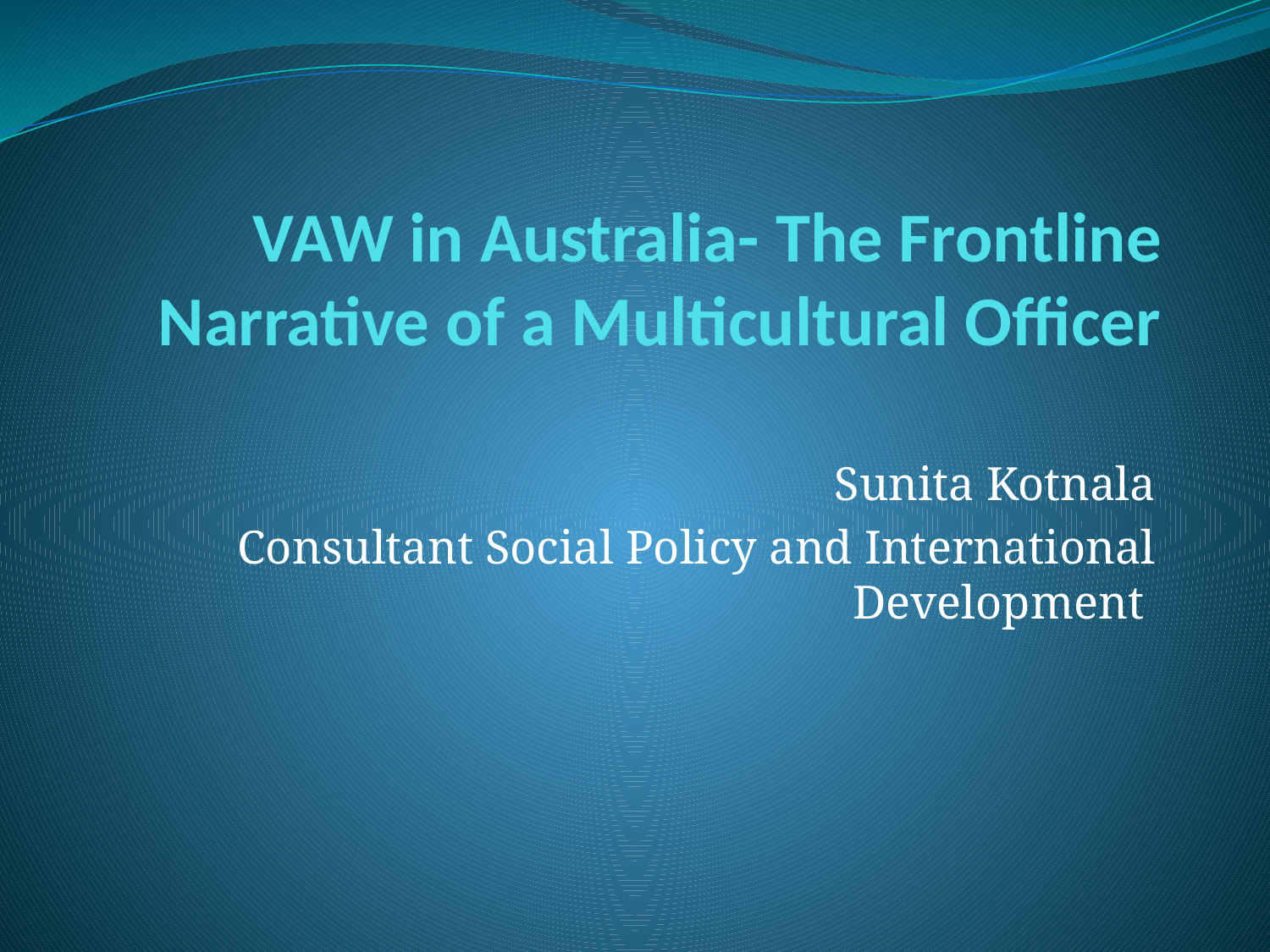

# VAW in Australia- The Frontline Narrative of a Multicultural Officer
Sunita Kotnala
 Consultant Social Policy and International Development